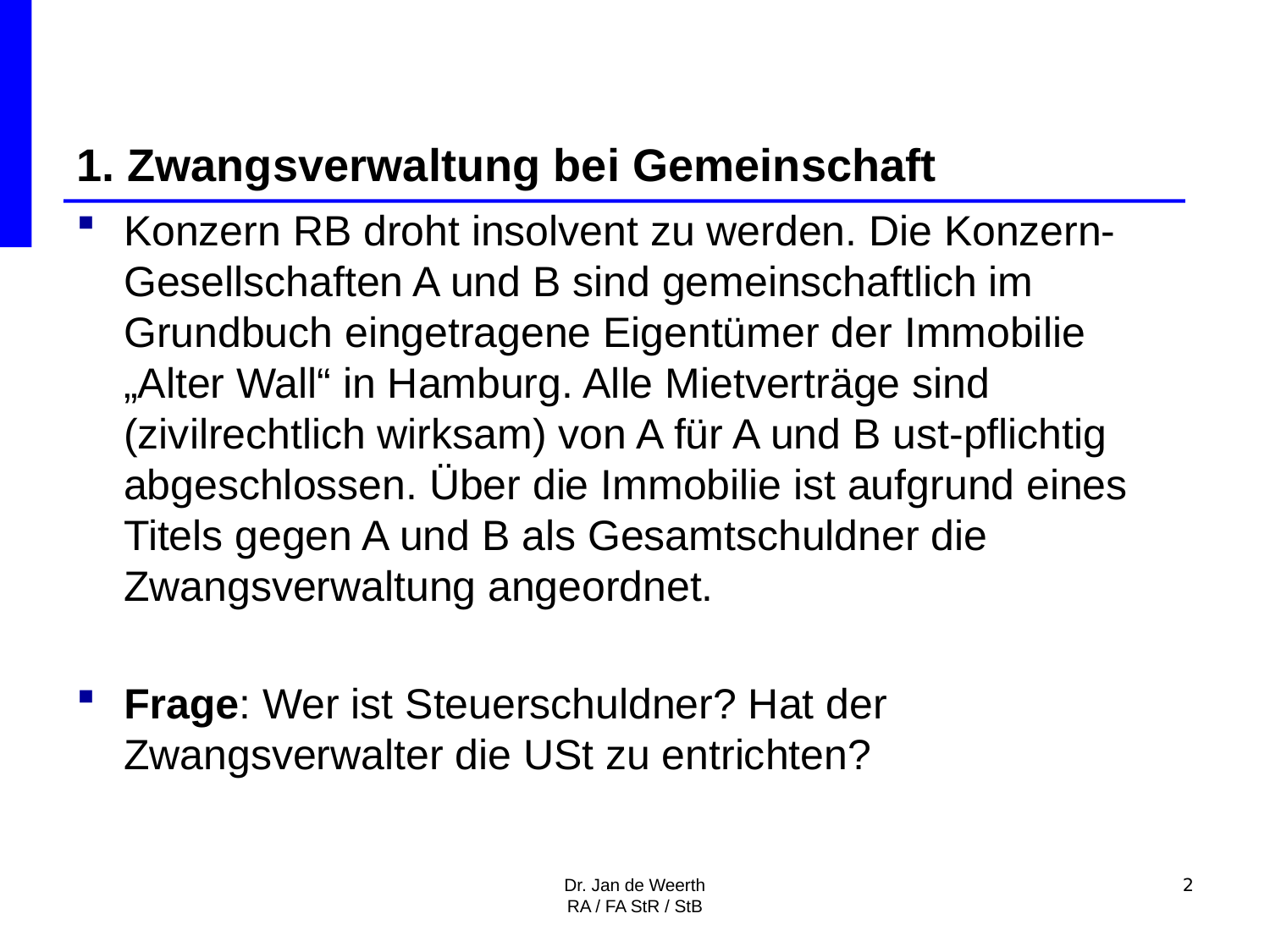

# 1. Zwangsverwaltung bei Gemeinschaft
Konzern RB droht insolvent zu werden. Die Konzern-Gesellschaften A und B sind gemeinschaftlich im Grundbuch eingetragene Eigentümer der Immobilie „Alter Wall“ in Hamburg. Alle Mietverträge sind (zivilrechtlich wirksam) von A für A und B ust-pflichtig abgeschlossen. Über die Immobilie ist aufgrund eines Titels gegen A und B als Gesamtschuldner die Zwangsverwaltung angeordnet.

Frage: Wer ist Steuerschuldner? Hat der Zwangsverwalter die USt zu entrichten?

Dr. Jan de Weerth
RA / FA StR / StB
2